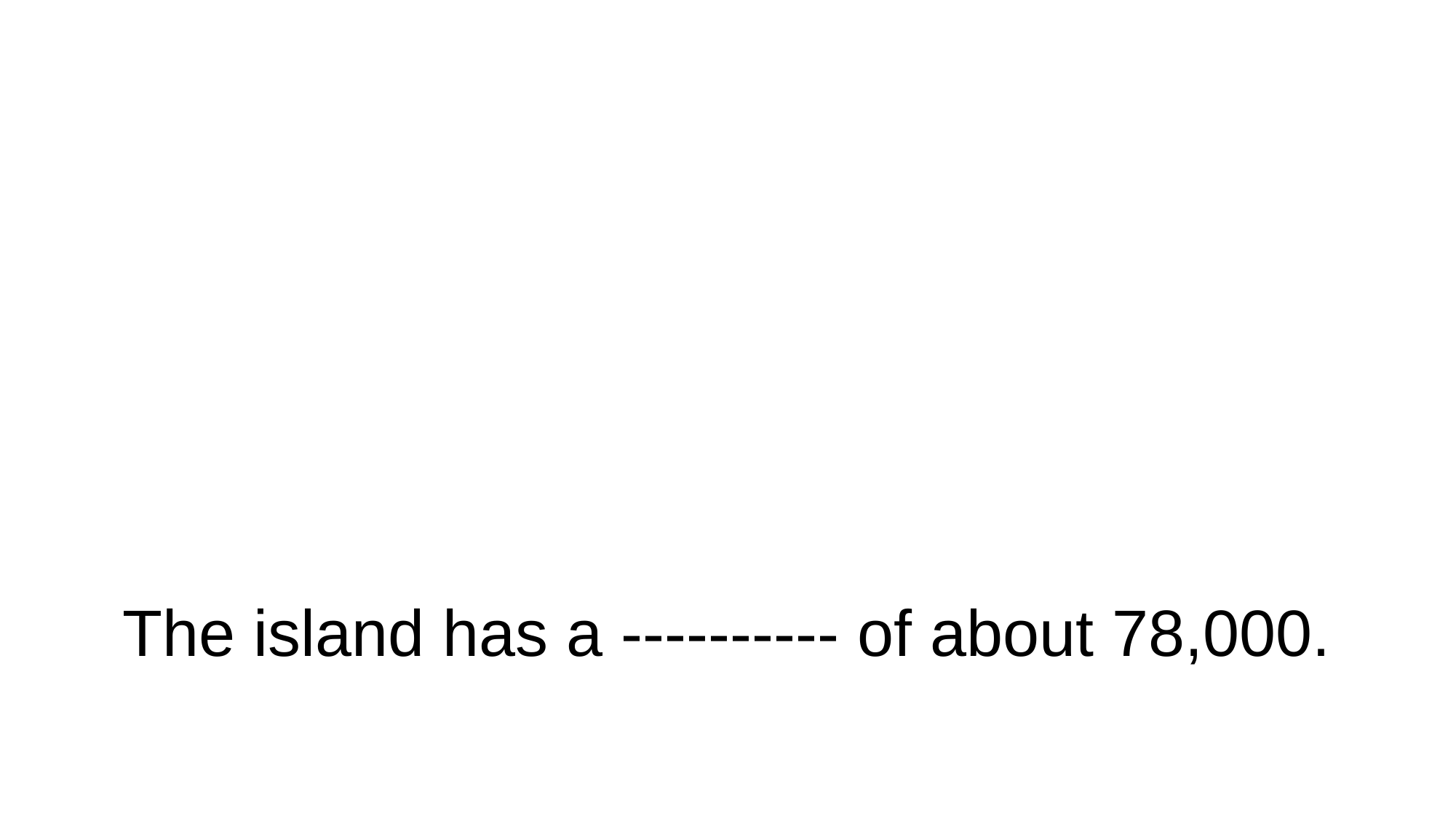

# The island has a ---------- of about 78,000.